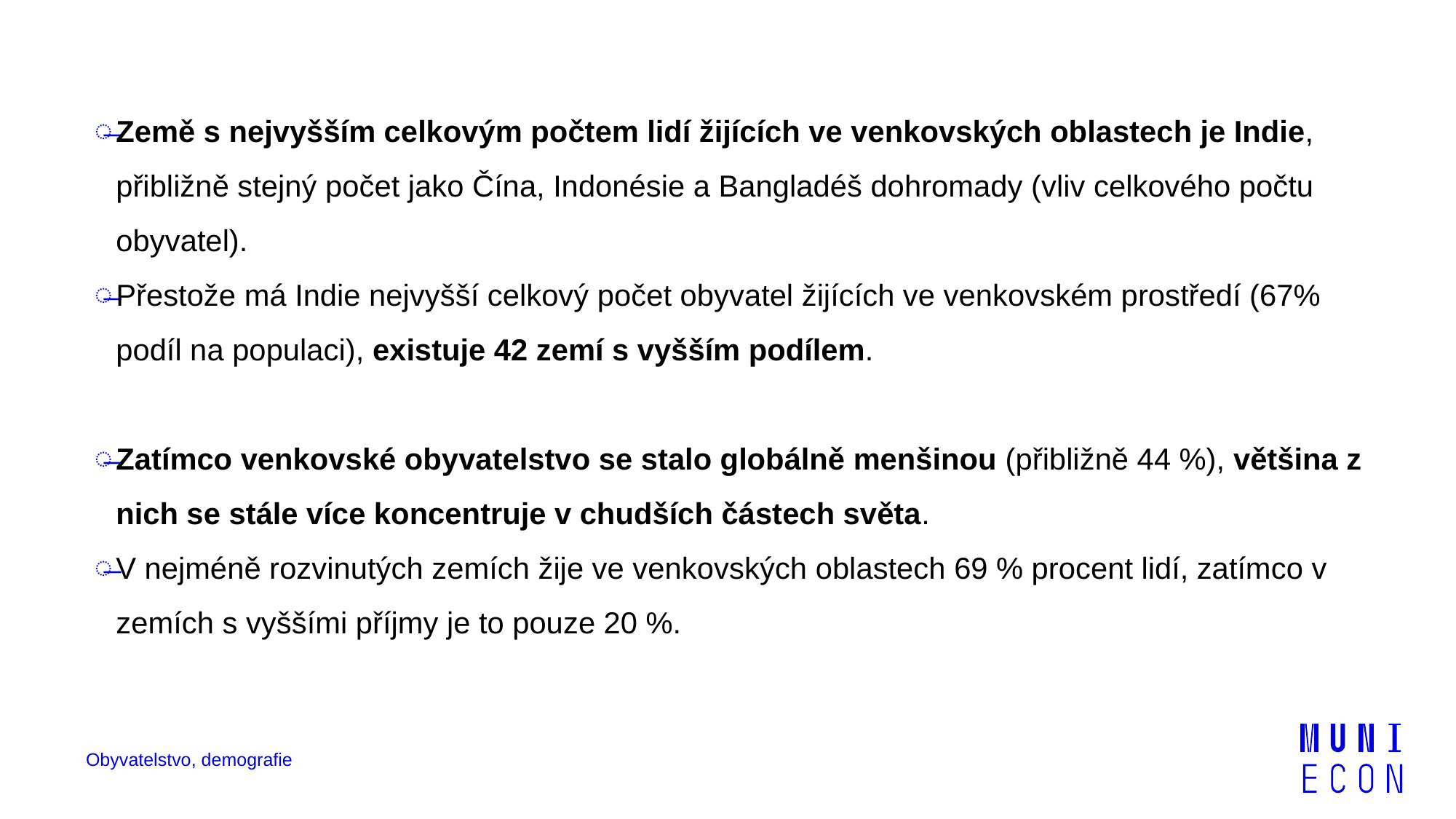

Země s nejvyšším celkovým počtem lidí žijících ve venkovských oblastech je Indie, přibližně stejný počet jako Čína, Indonésie a Bangladéš dohromady (vliv celkového počtu obyvatel).
Přestože má Indie nejvyšší celkový počet obyvatel žijících ve venkovském prostředí (67% podíl na populaci), existuje 42 zemí s vyšším podílem.

Zatímco venkovské obyvatelstvo se stalo globálně menšinou (přibližně 44 %), většina z nich se stále více koncentruje v chudších částech světa.
V nejméně rozvinutých zemích žije ve venkovských oblastech 69 % procent lidí, zatímco v zemích s vyššími příjmy je to pouze 20 %.
Obyvatelstvo, demografie